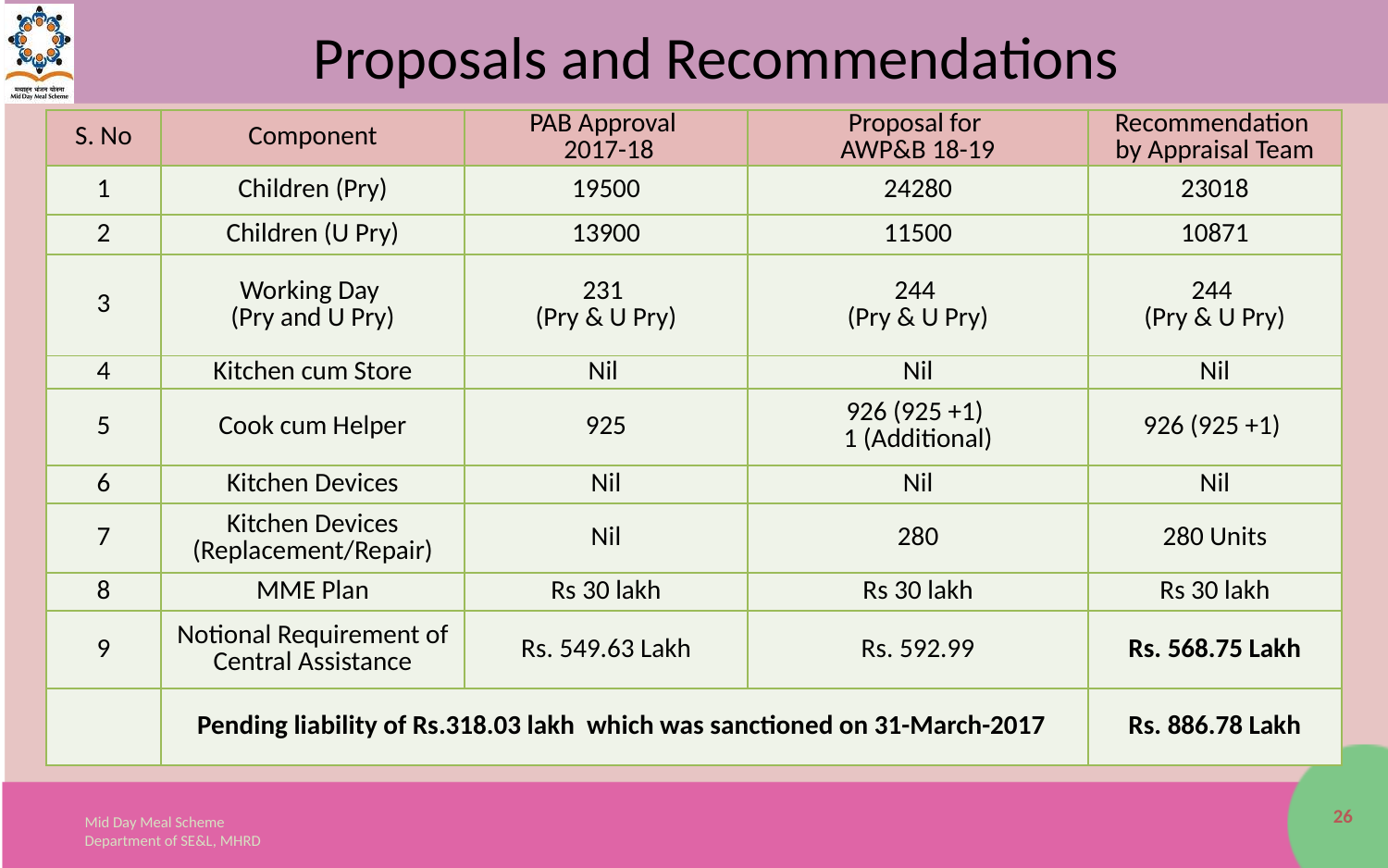

# Proposals and Recommendations
| S. No | Component | PAB Approval 2017-18 | Proposal for AWP&B 18-19 | Recommendation by Appraisal Team |
| --- | --- | --- | --- | --- |
| 1 | Children (Pry) | 19500 | 24280 | 23018 |
| 2 | Children (U Pry) | 13900 | 11500 | 10871 |
| 3 | Working Day (Pry and U Pry) | 231 (Pry & U Pry) | 244 (Pry & U Pry) | 244 (Pry & U Pry) |
| 4 | Kitchen cum Store | Nil | Nil | Nil |
| 5 | Cook cum Helper | 925 | 926 (925 +1) 1 (Additional) | 926 (925 +1) |
| 6 | Kitchen Devices | Nil | Nil | Nil |
| 7 | Kitchen Devices (Replacement/Repair) | Nil | 280 | 280 Units |
| 8 | MME Plan | Rs 30 lakh | Rs 30 lakh | Rs 30 lakh |
| 9 | Notional Requirement of Central Assistance | Rs. 549.63 Lakh | Rs. 592.99 | Rs. 568.75 Lakh |
|  | Pending liability of Rs.318.03 lakh which was sanctioned on 31-March-2017 |  |  | Rs. 886.78 Lakh |
26
Mid Day Meal Scheme
Department of SE&L, MHRD